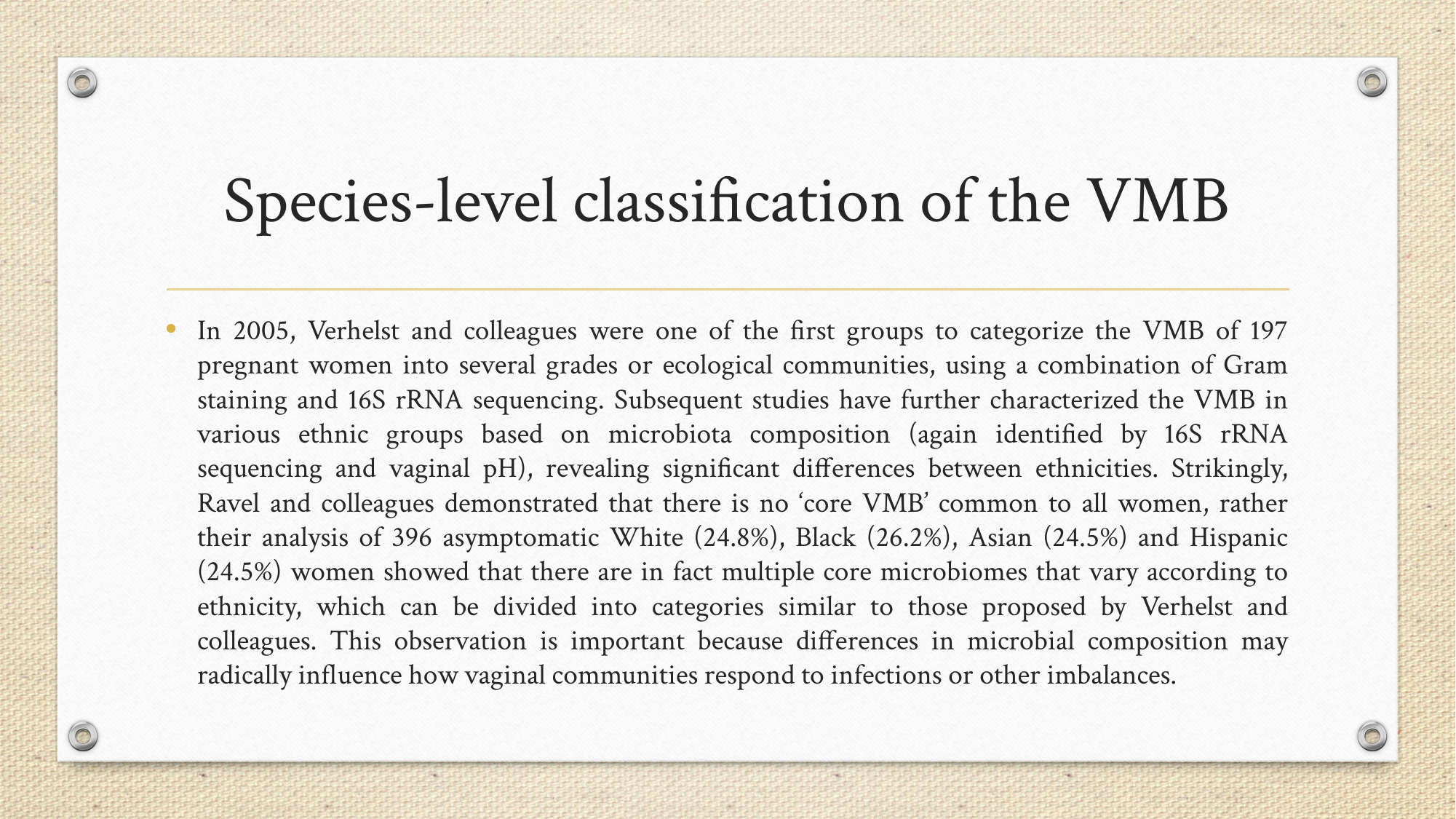

# Species-level classification of the VMB
In 2005, Verhelst and colleagues were one of the first groups to categorize the VMB of 197 pregnant women into several grades or ecological communities, using a combination of Gram staining and 16S rRNA sequencing. Subsequent studies have further characterized the VMB in various ethnic groups based on microbiota composition (again identified by 16S rRNA sequencing and vaginal pH), revealing significant differences between ethnicities. Strikingly, Ravel and colleagues demonstrated that there is no ‘core VMB’ common to all women, rather their analysis of 396 asymptomatic White (24.8%), Black (26.2%), Asian (24.5%) and Hispanic (24.5%) women showed that there are in fact multiple core microbiomes that vary according to ethnicity, which can be divided into categories similar to those proposed by Verhelst and colleagues. This observation is important because differences in microbial composition may radically influence how vaginal communities respond to infections or other imbalances.